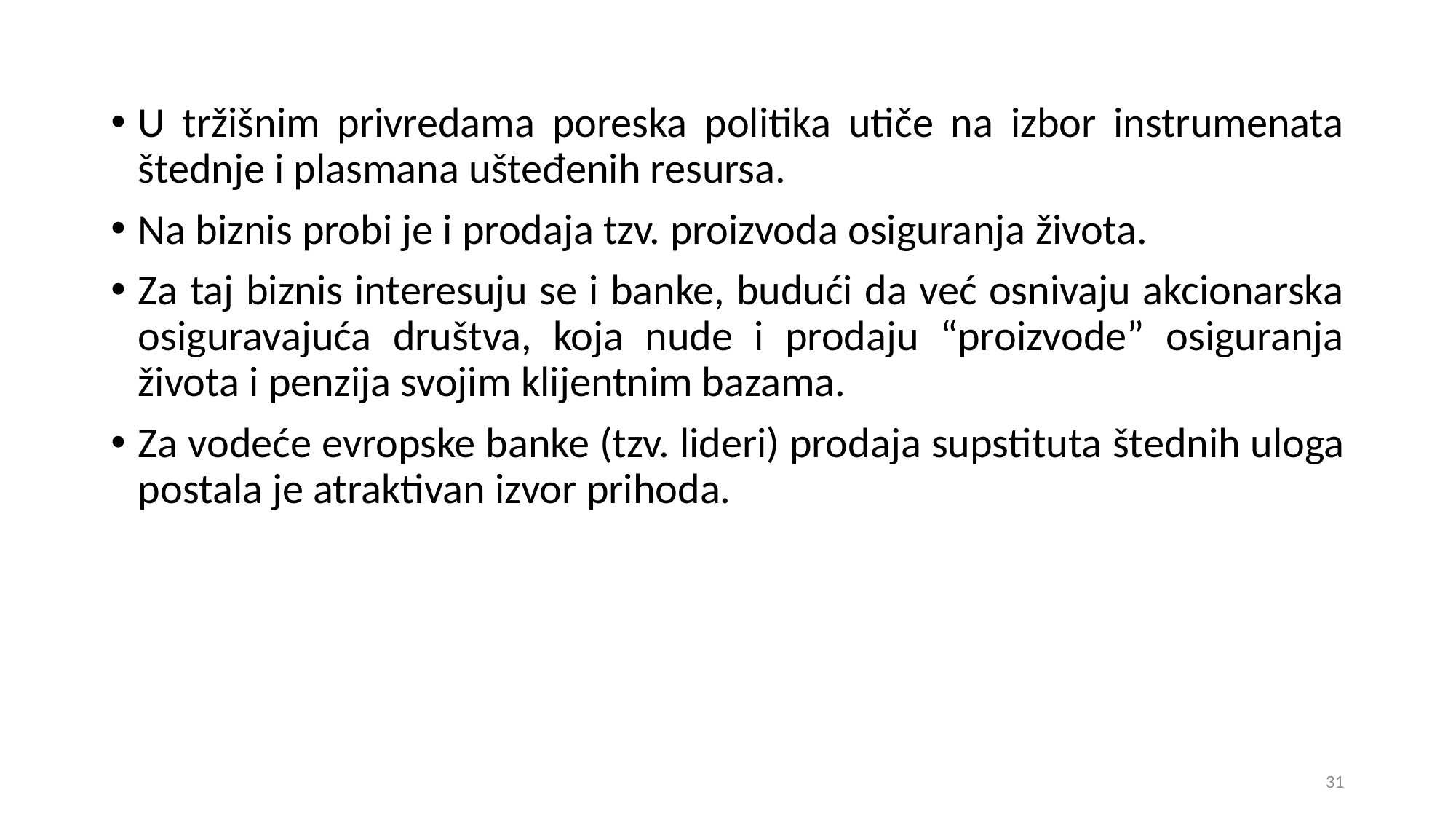

U tržišnim privredama poreska politika utiče na izbor instrumenata štednje i plasmana ušteđenih resursa.
Na biznis probi je i prodaja tzv. proizvoda osiguranja života.
Za taj biznis interesuju se i banke, budući da već osnivaju akcionarska osiguravajuća društva, koja nude i prodaju “proizvode” osiguranja života i penzija svojim klijentnim bazama.
Za vodeće evropske banke (tzv. lideri) prodaja supstituta štednih uloga postala je atraktivan izvor prihoda.

31